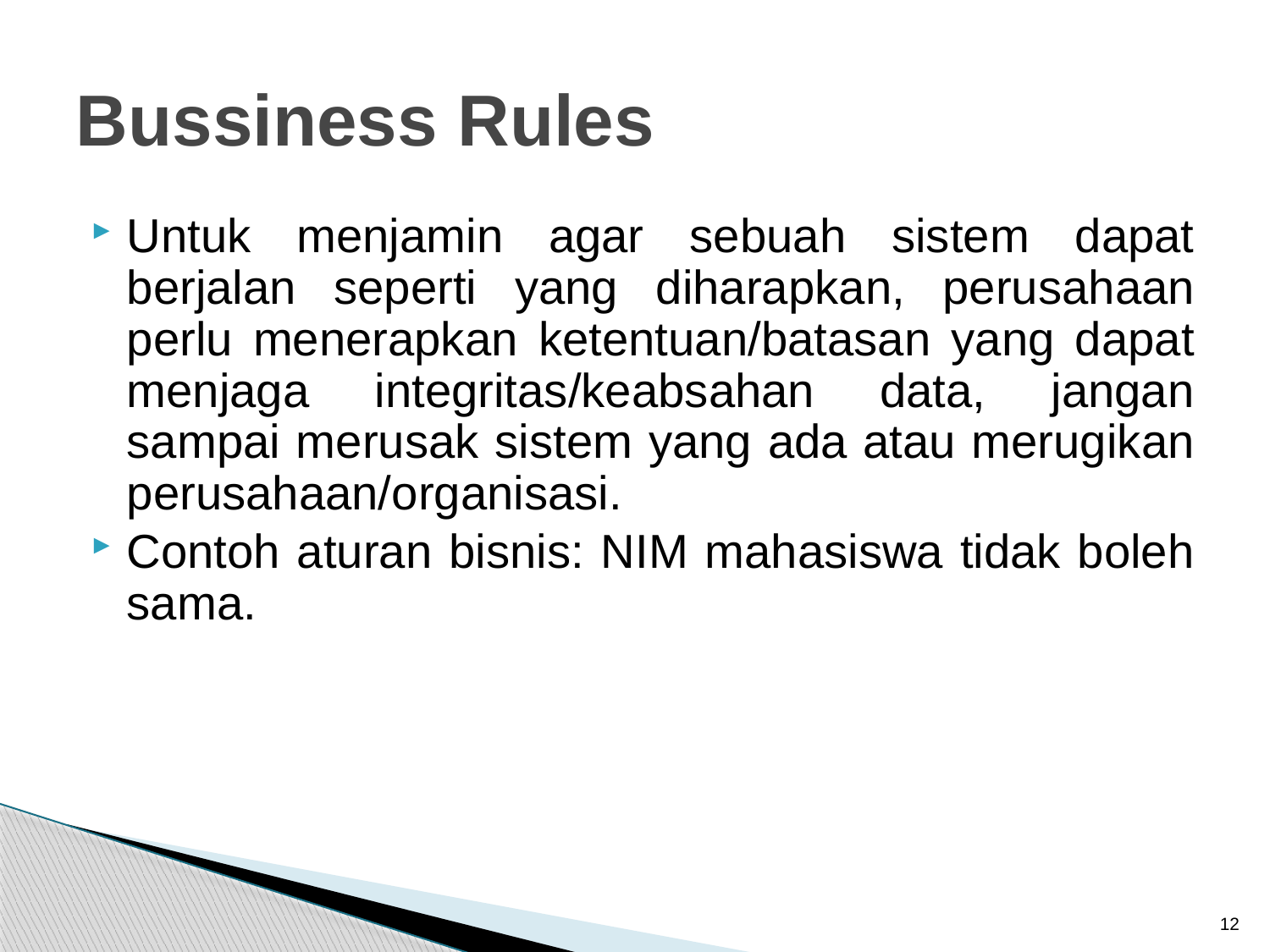

# Bussiness Rules
Untuk menjamin agar sebuah sistem dapat berjalan seperti yang diharapkan, perusahaan perlu menerapkan ketentuan/batasan yang dapat menjaga integritas/keabsahan data, jangan sampai merusak sistem yang ada atau merugikan perusahaan/organisasi.
Contoh aturan bisnis: NIM mahasiswa tidak boleh sama.
12